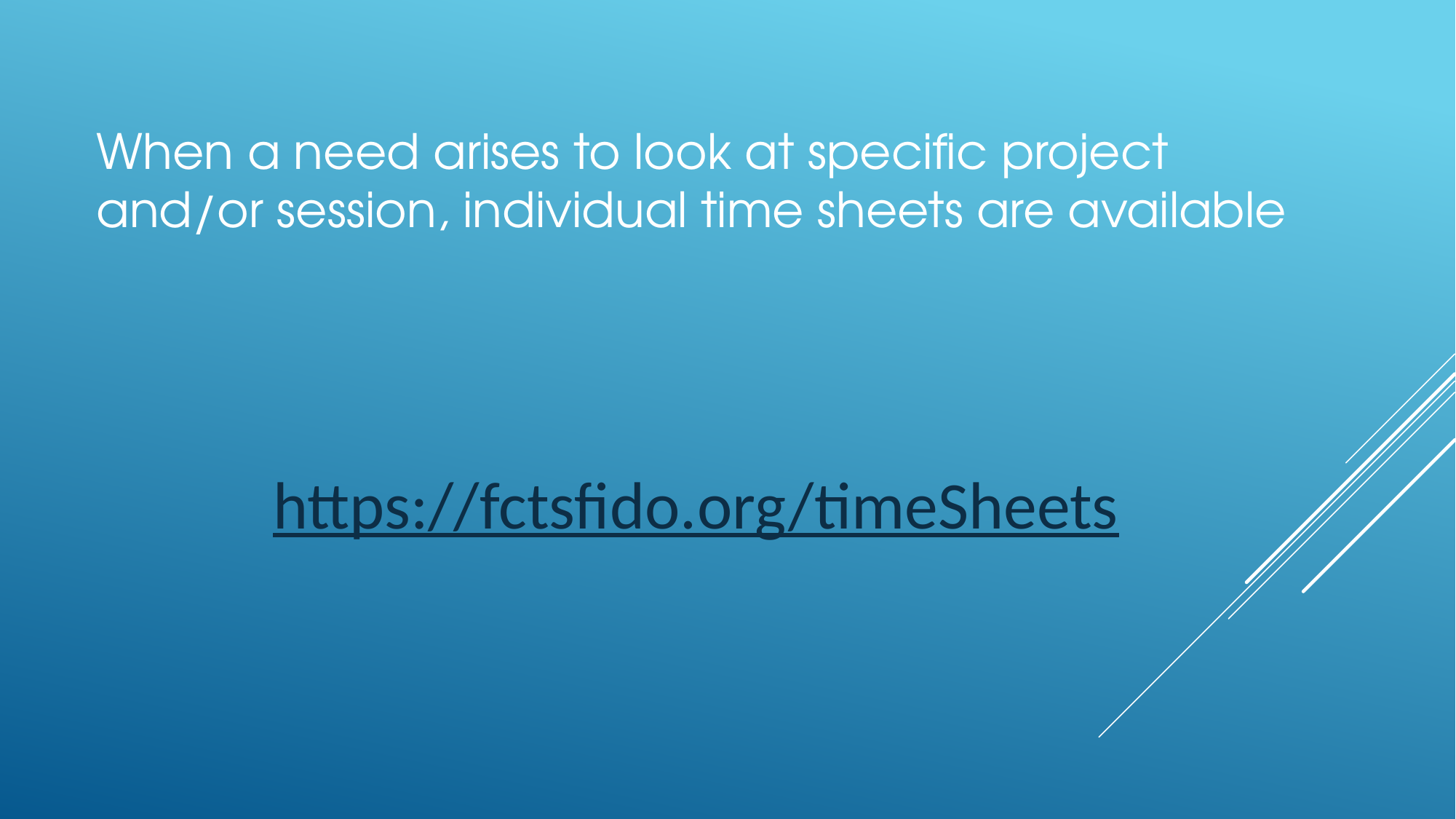

When a need arises to look at specific project and/or session, individual time sheets are available

https://fctsfido.org/timeSheets